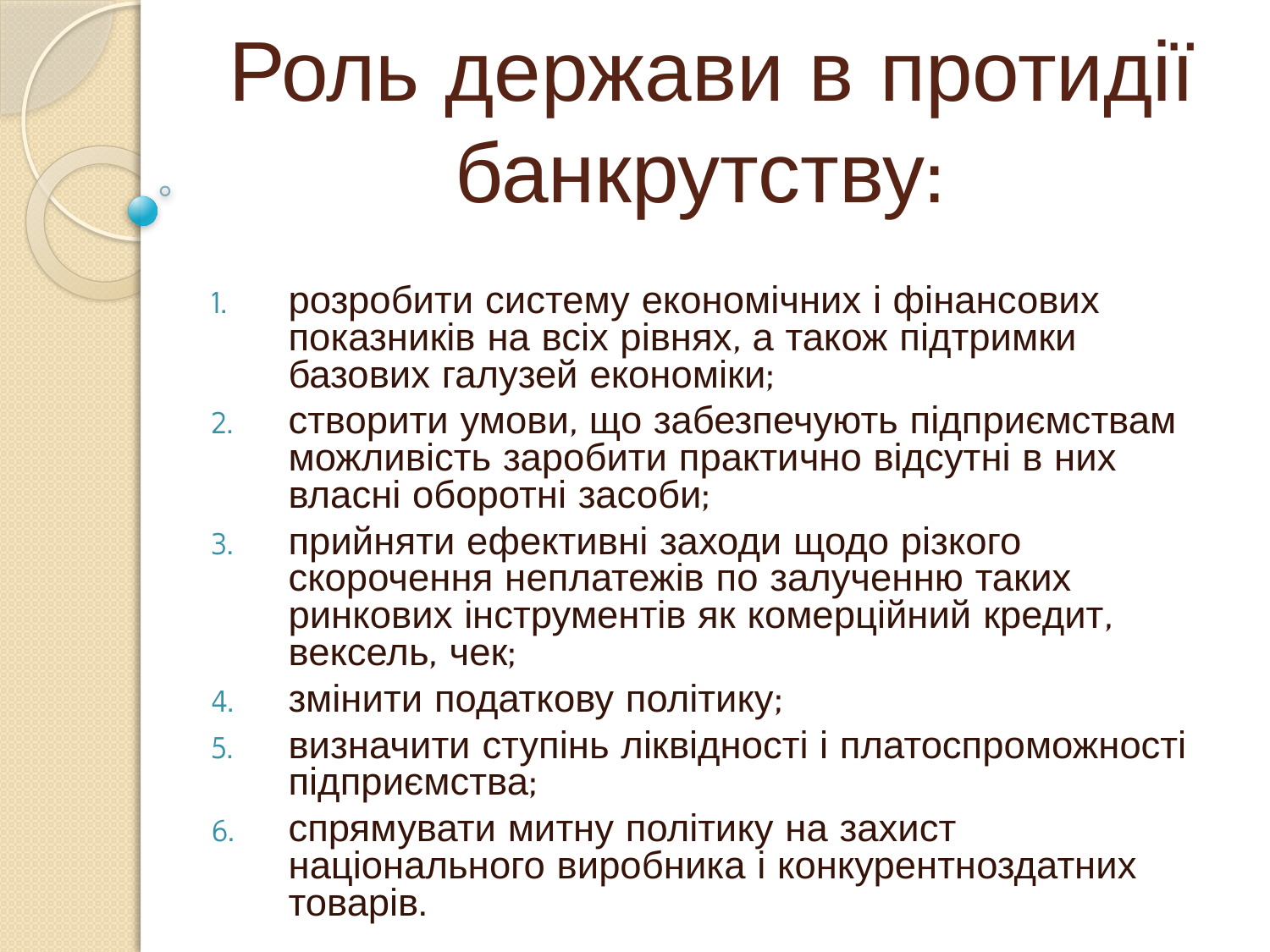

# Роль держави в протидії банкрутству:

розробити систему економічних і фінансових показників на всіх рівнях, а також підтримки базових галузей економіки;
створити умови, що забезпечують підприємствам можливість заробити практично відсутні в них власні оборотні засоби;
прийняти ефективні заходи щодо різкого скорочення неплатежів по залученню таких ринкових інструментів як комерційний кредит, вексель, чек;
змінити податкову політику;
визначити ступінь ліквідності і платоспроможності підприємства;
спрямувати митну політику на захист національного виробника і конкурентноздатних товарів.